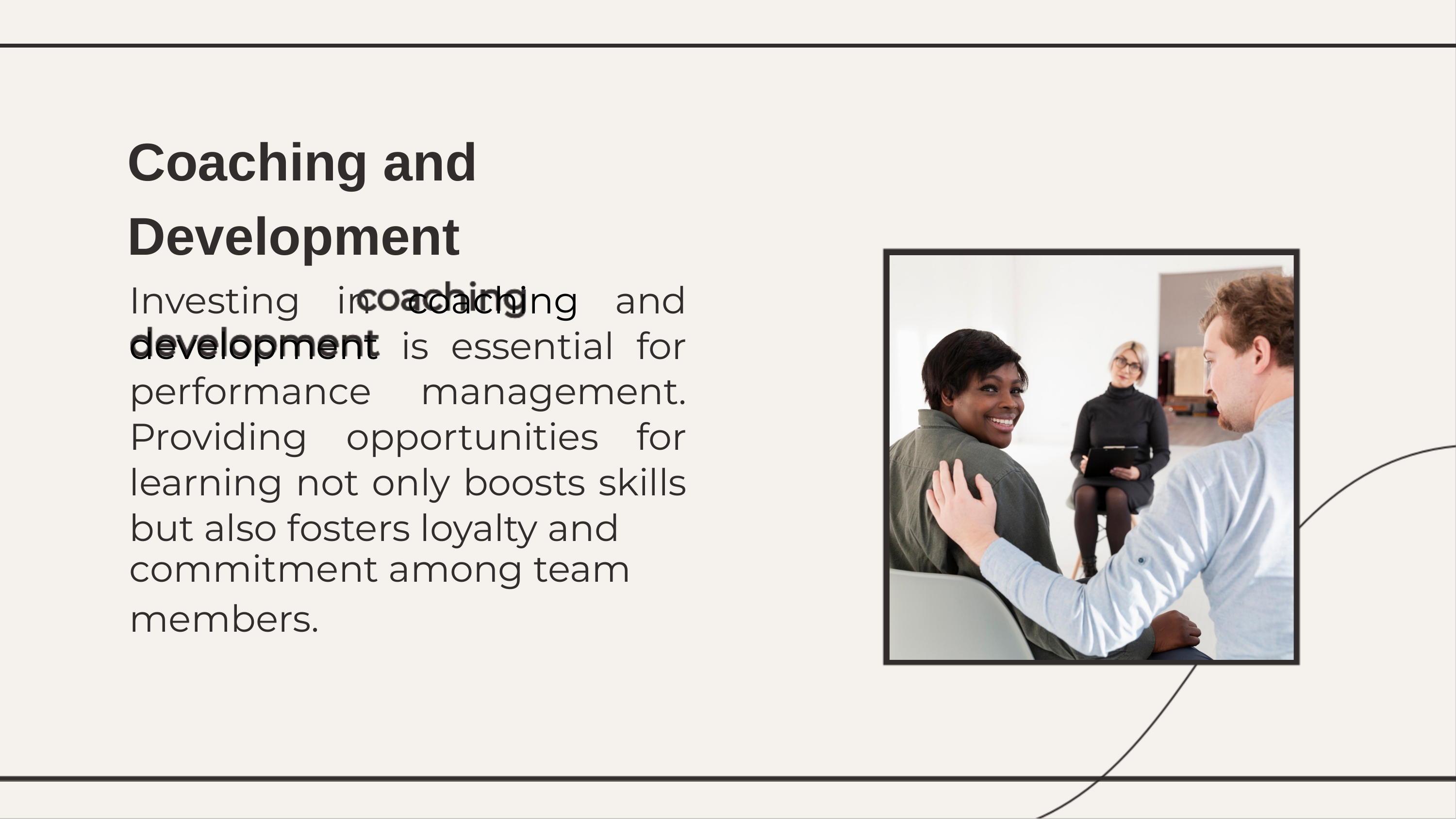

Coaching and Development

Investing in coaching and development is essential for performance management. Providing opportunities for learning not only boosts skills but also fosters loyalty and
commitment among team
members.